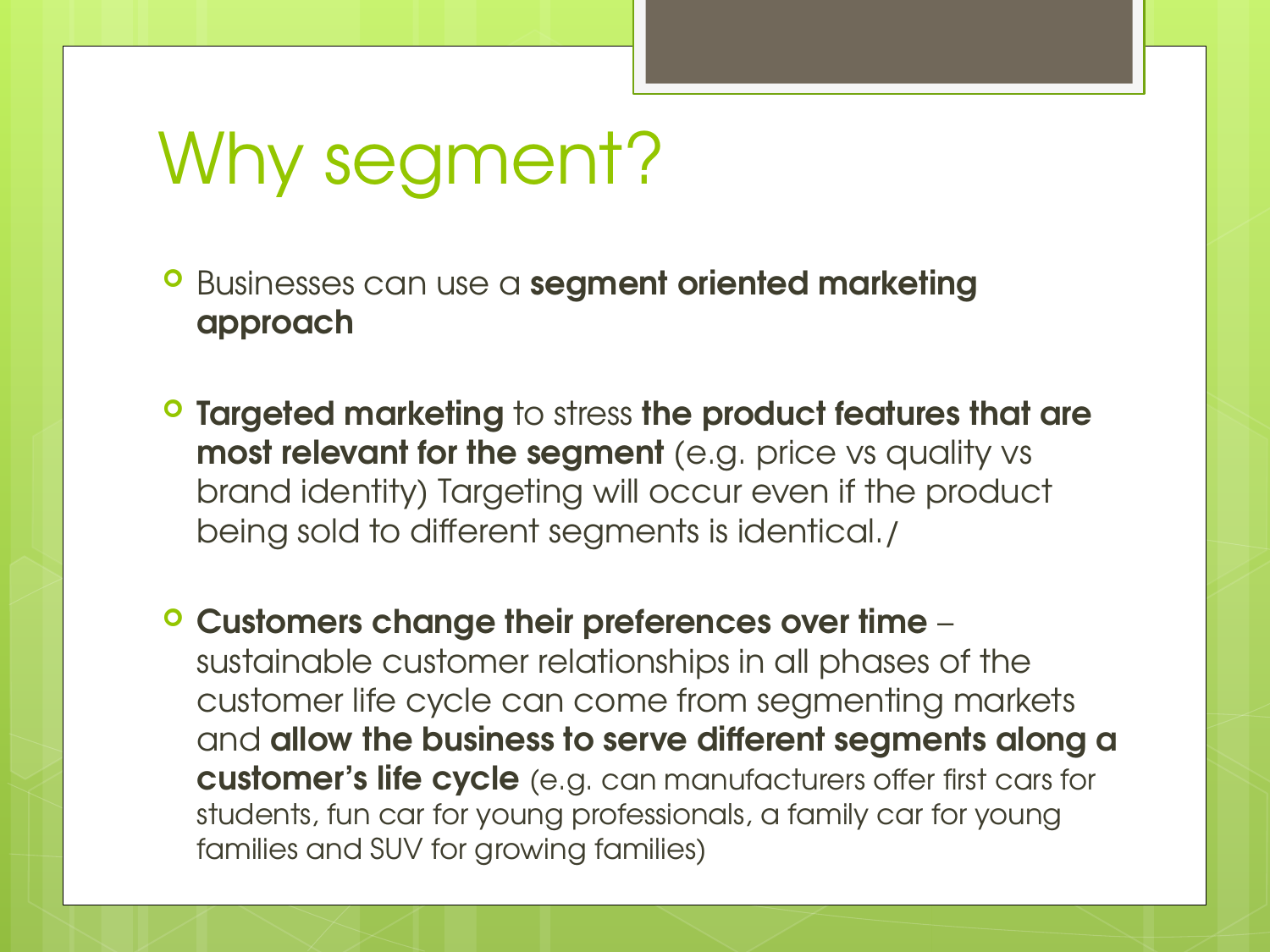

# Why segment?
Businesses can use a segment oriented marketing approach

Targeted marketing to stress the product features that are most relevant for the segment (e.g. price vs quality vs brand identity) Targeting will occur even if the product being sold to different segments is identical./

Customers change their preferences over time – sustainable customer relationships in all phases of the customer life cycle can come from segmenting markets and allow the business to serve different segments along a customer’s life cycle (e.g. can manufacturers offer first cars for students, fun car for young professionals, a family car for young families and SUV for growing families)